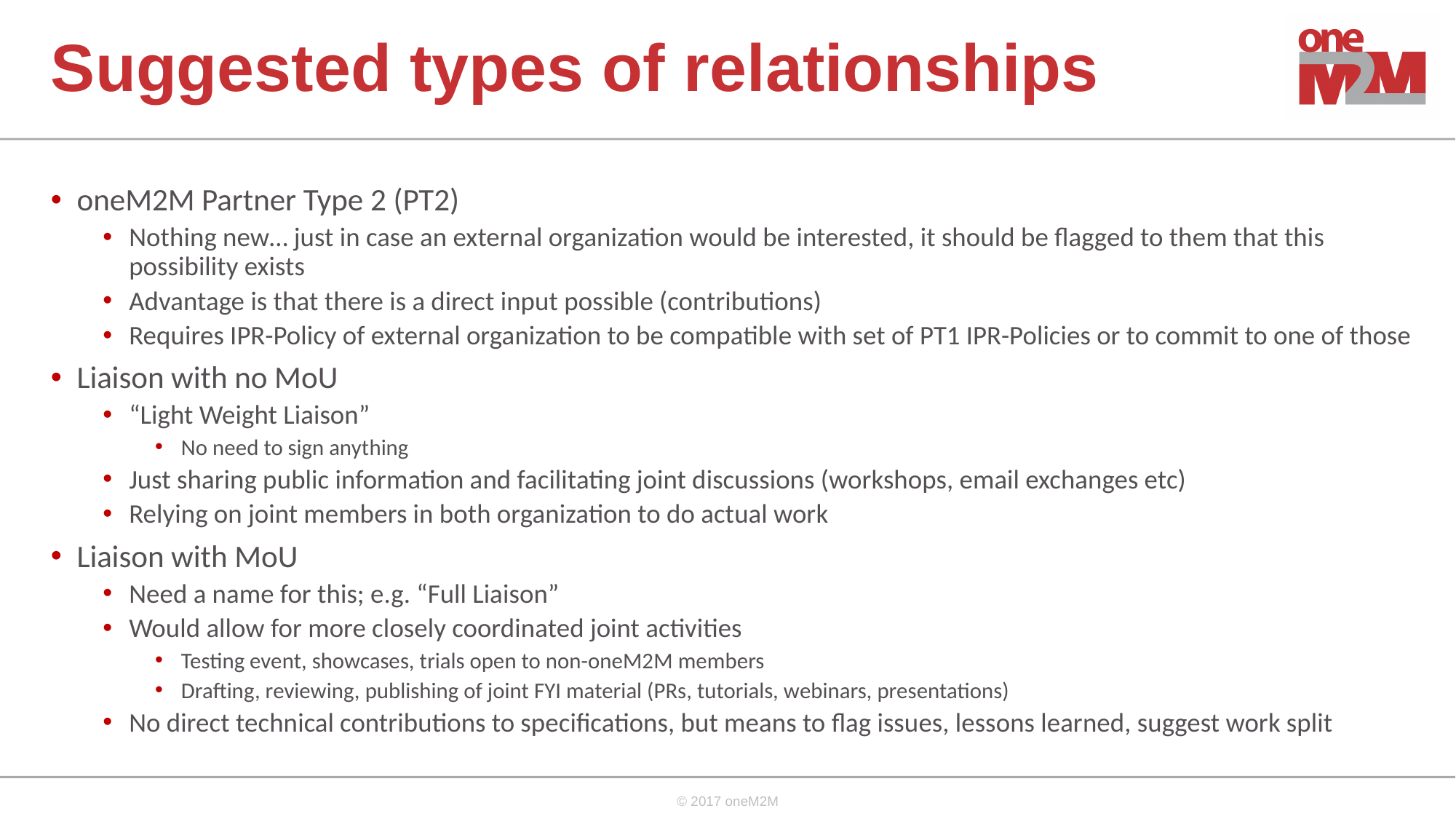

# Suggested types of relationships
oneM2M Partner Type 2 (PT2)
Nothing new… just in case an external organization would be interested, it should be flagged to them that this possibility exists
Advantage is that there is a direct input possible (contributions)
Requires IPR-Policy of external organization to be compatible with set of PT1 IPR-Policies or to commit to one of those
Liaison with no MoU
“Light Weight Liaison”
No need to sign anything
Just sharing public information and facilitating joint discussions (workshops, email exchanges etc)
Relying on joint members in both organization to do actual work
Liaison with MoU
Need a name for this; e.g. “Full Liaison”
Would allow for more closely coordinated joint activities
Testing event, showcases, trials open to non-oneM2M members
Drafting, reviewing, publishing of joint FYI material (PRs, tutorials, webinars, presentations)
No direct technical contributions to specifications, but means to flag issues, lessons learned, suggest work split